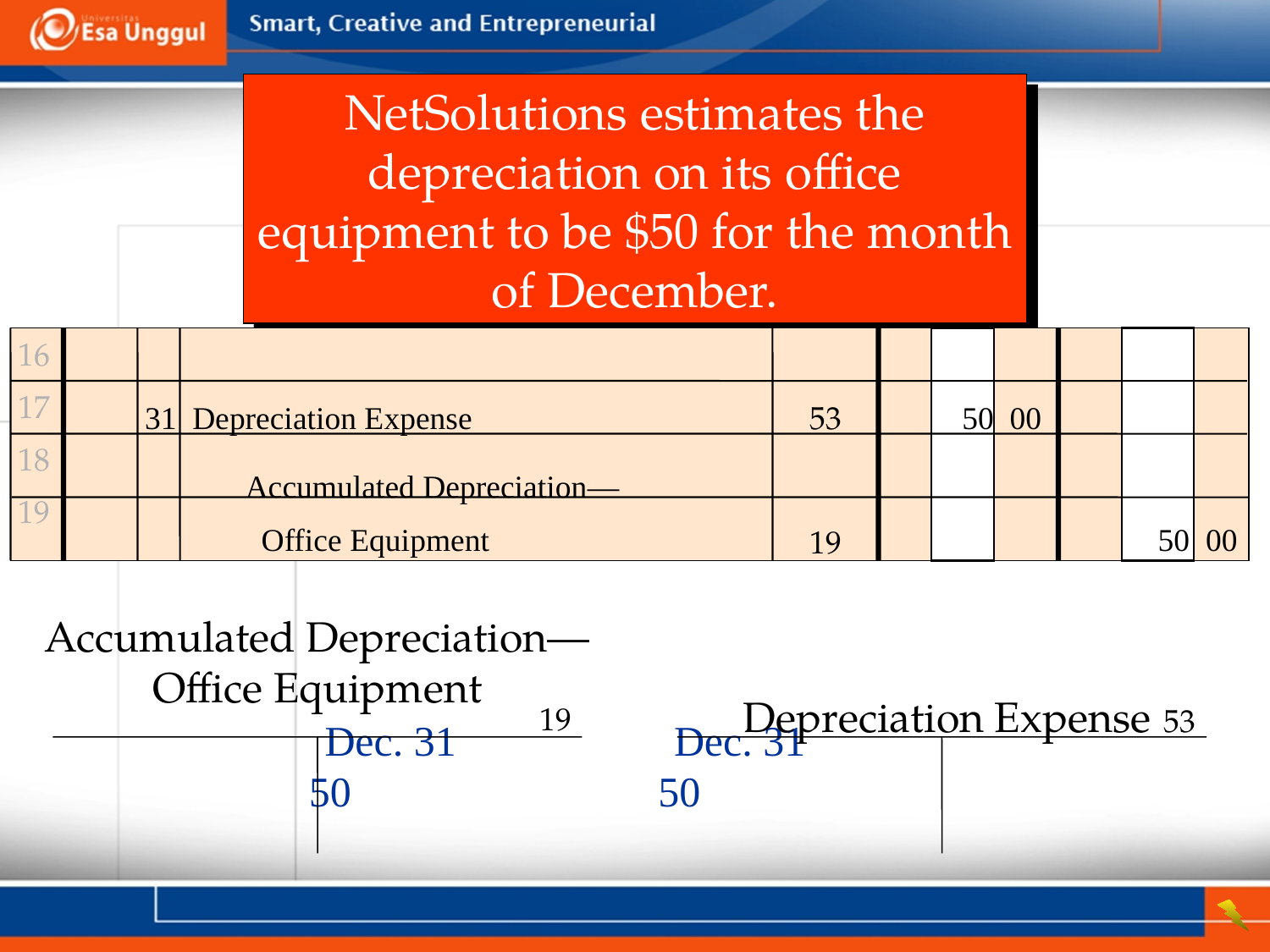

NetSolutions estimates the depreciation on its office equipment to be $50 for the month of December.

16
17
18
19

	31
Depreciation Expense	50  00
53

Accumulated Depreciation—
  Office Equipment	50  00

19
Accumulated Depreciation—Office Equipment
Depreciation Expense
19
53
Dec. 31	50
Dec. 31	50